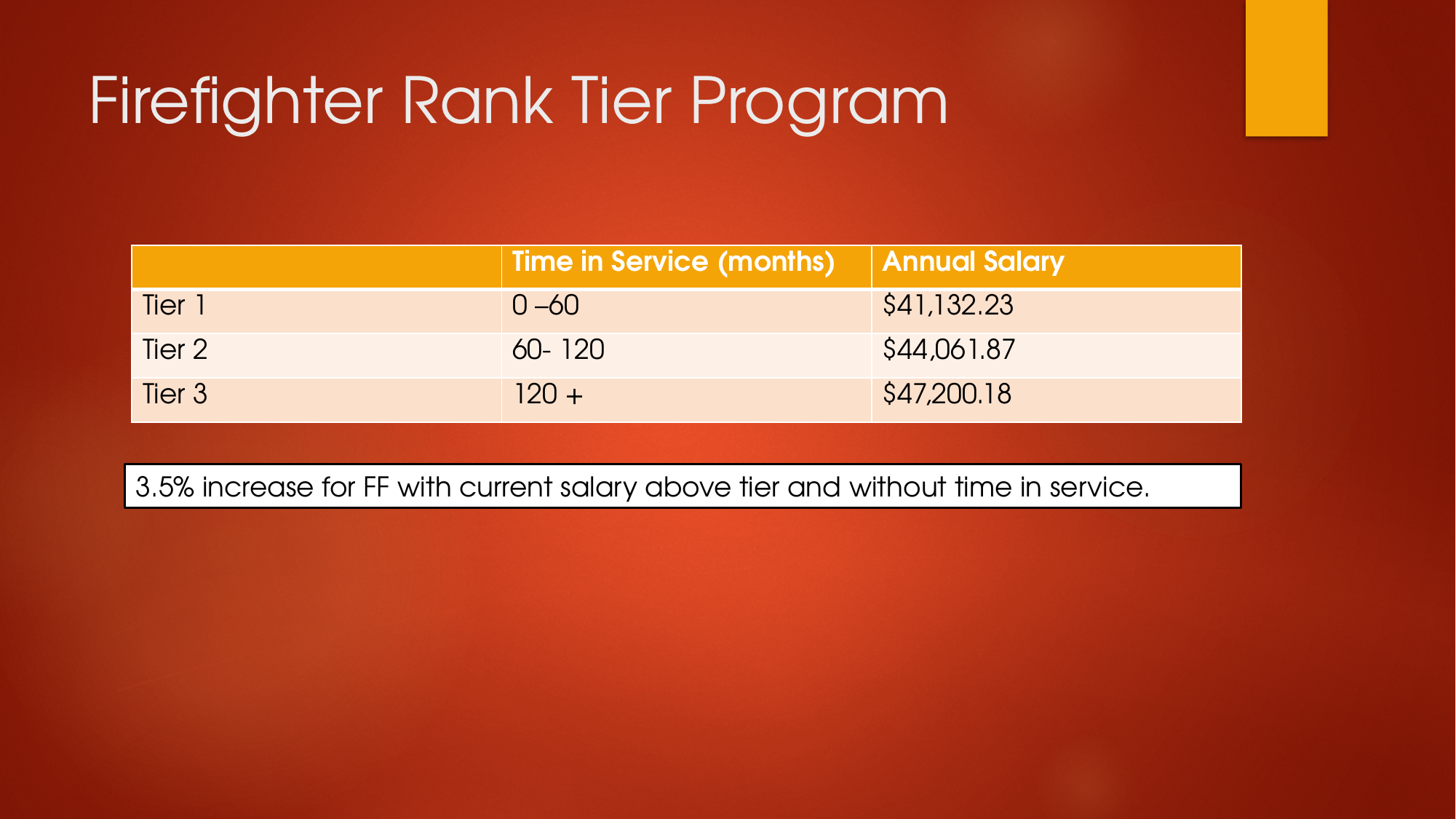

# Firefighter Rank Tier Program
|  | Time in Service (months) | Annual Salary |
| --- | --- | --- |
| Tier 1 | 0 –60 | $41,132.23 |
| Tier 2 | 60- 120 | $44,061.87 |
| Tier 3 | 120 + | $47,200.18 |
3.5% increase for FF with current salary above tier and without time in service.